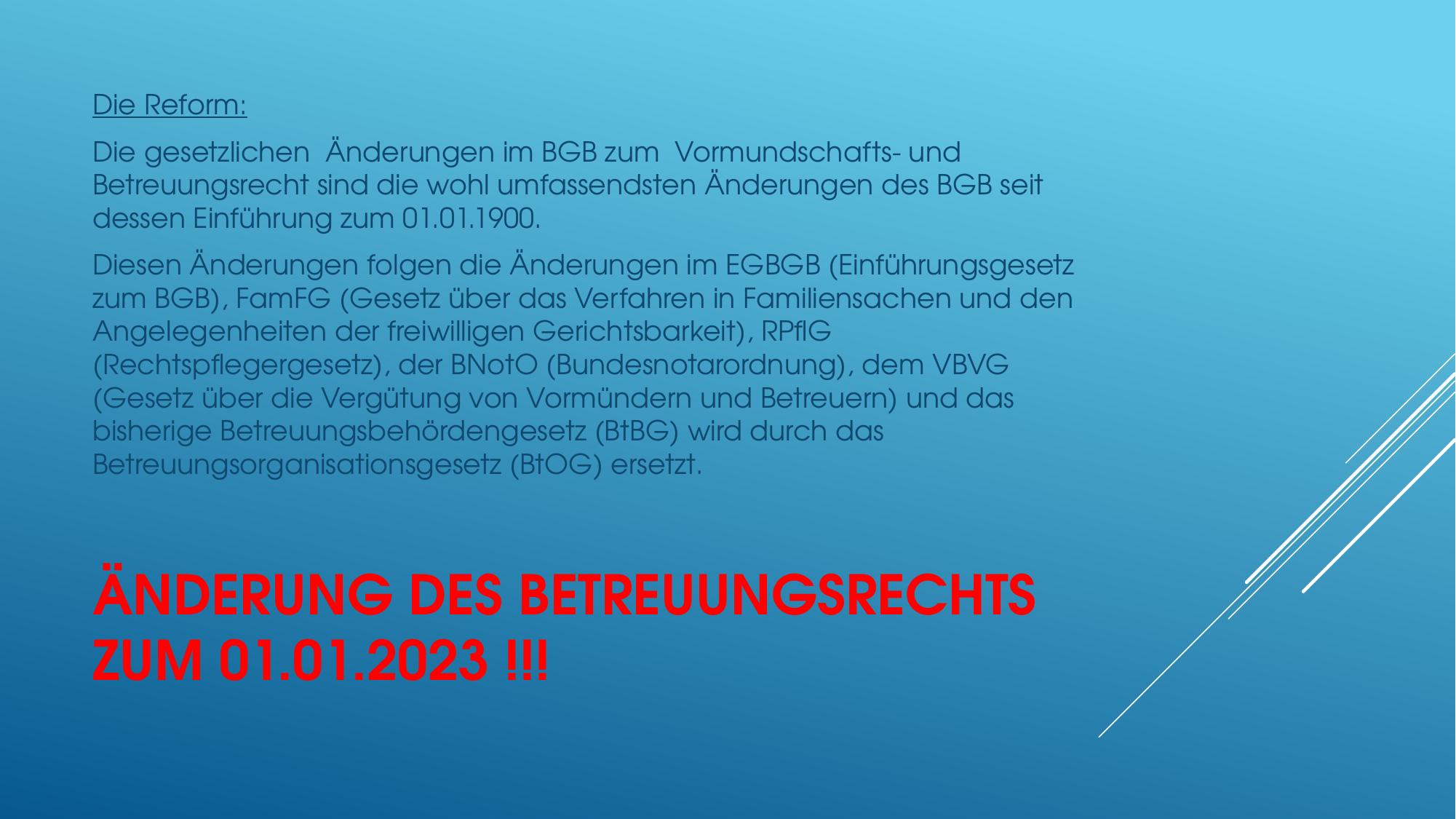

Die Reform:
Die gesetzlichen  Änderungen im BGB zum  Vormundschafts- und Betreuungsrecht sind die wohl umfassendsten Änderungen des BGB seit dessen Einführung zum 01.01.1900.
Diesen Änderungen folgen die Änderungen im EGBGB (Einführungsgesetz zum BGB), FamFG (Gesetz über das Verfahren in Familiensachen und den Angelegenheiten der freiwilligen Gerichtsbarkeit), RPflG (Rechtspflegergesetz), der BNotO (Bundesnotarordnung), dem VBVG (Gesetz über die Vergütung von Vormündern und Betreuern) und das bisherige Betreuungsbehördengesetz (BtBG) wird durch das Betreuungsorganisationsgesetz (BtOG) ersetzt.

# Änderung des Betreuungsrechts zum 01.01.2023 !!!